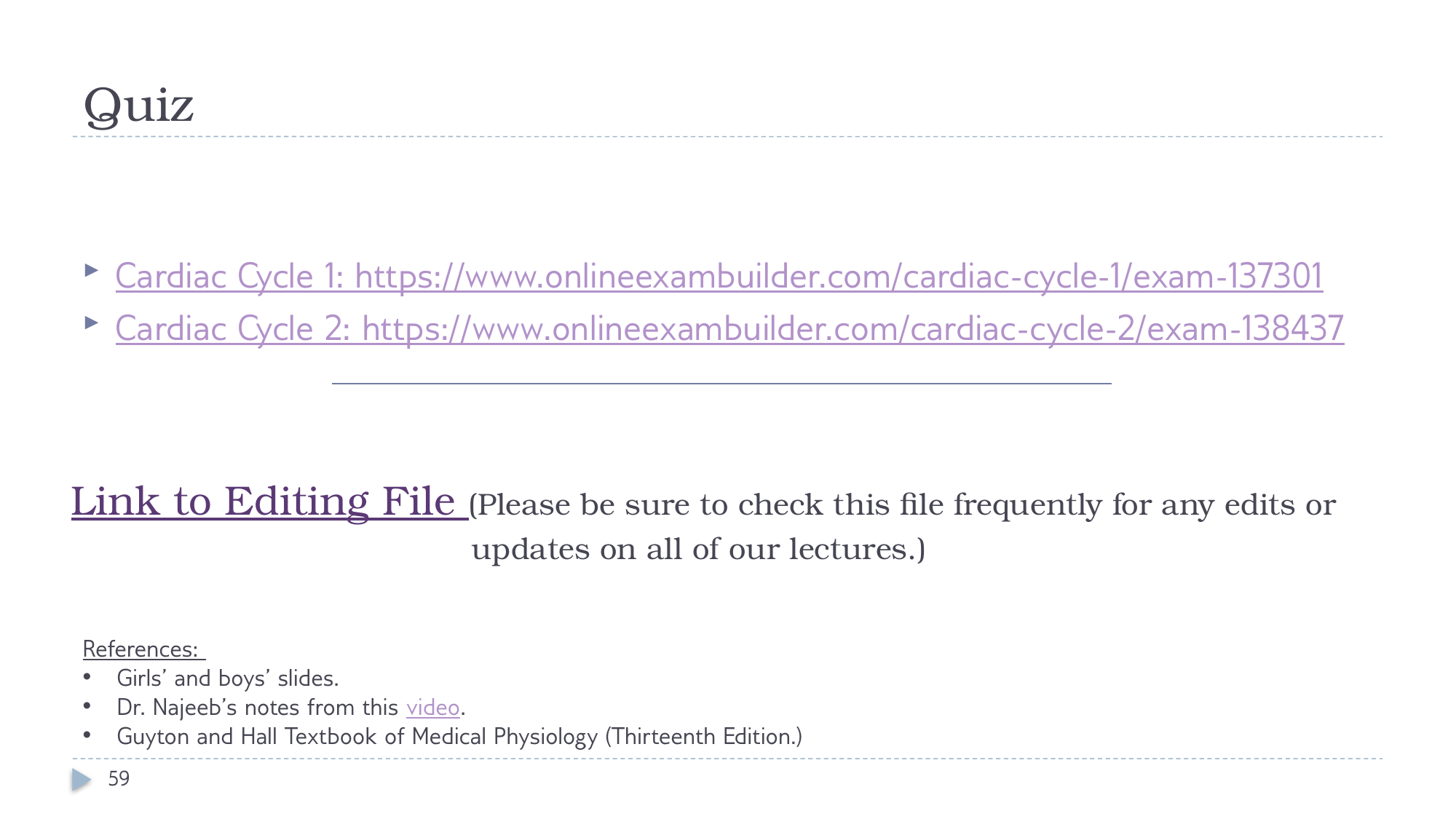

Quiz
Cardiac Cycle 1: https://www.onlineexambuilder.com/cardiac-cycle-1/exam-137301
Cardiac Cycle 2: https://www.onlineexambuilder.com/cardiac-cycle-2/exam-138437
# Link to Editing File (Please be sure to check this file frequently for any edits or updates on all of our lectures.)
References:
Girls’ and boys’ slides.
Dr. Najeeb’s notes from this video.
Guyton and Hall Textbook of Medical Physiology (Thirteenth Edition.)
59